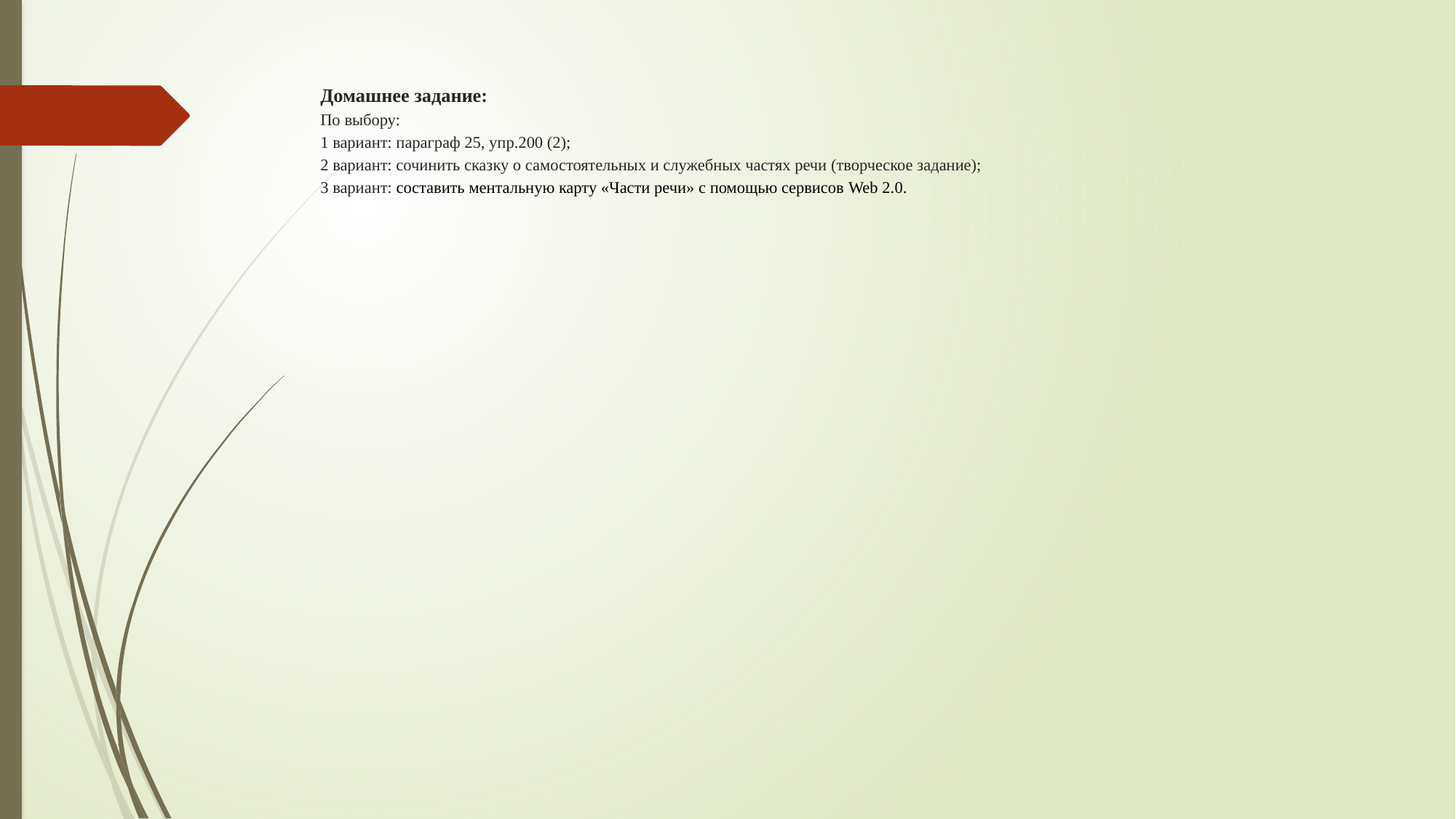

# Домашнее задание: По выбору: 1 вариант: параграф 25, упр.200 (2); 2 вариант: сочинить сказку о самостоятельных и служебных частях речи (творческое задание); 3 вариант: составить ментальную карту «Части речи» с помощью сервисов Web 2.0.